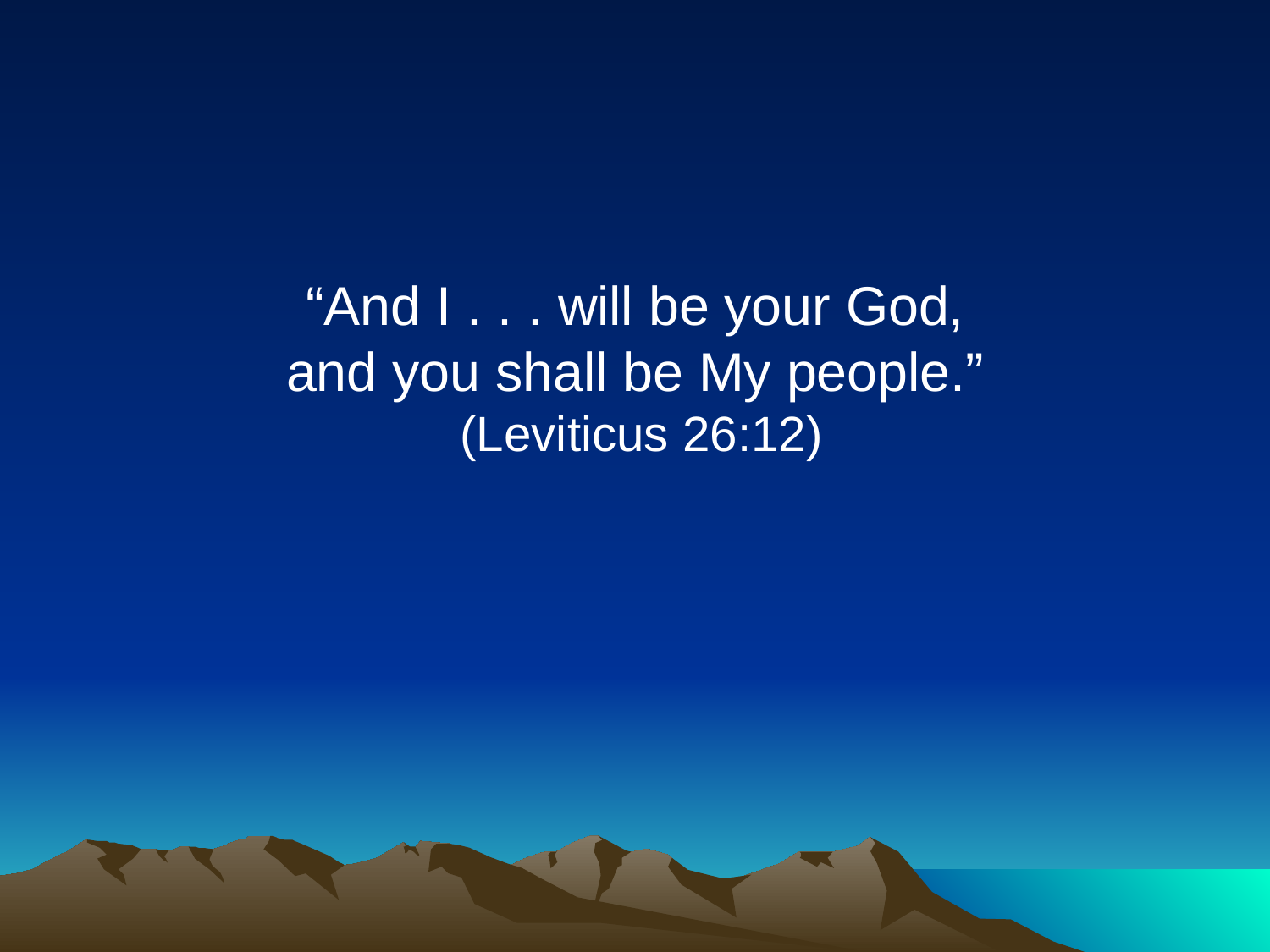

“And I . . . will be your God,
and you shall be My people.”
 (Leviticus 26:12)